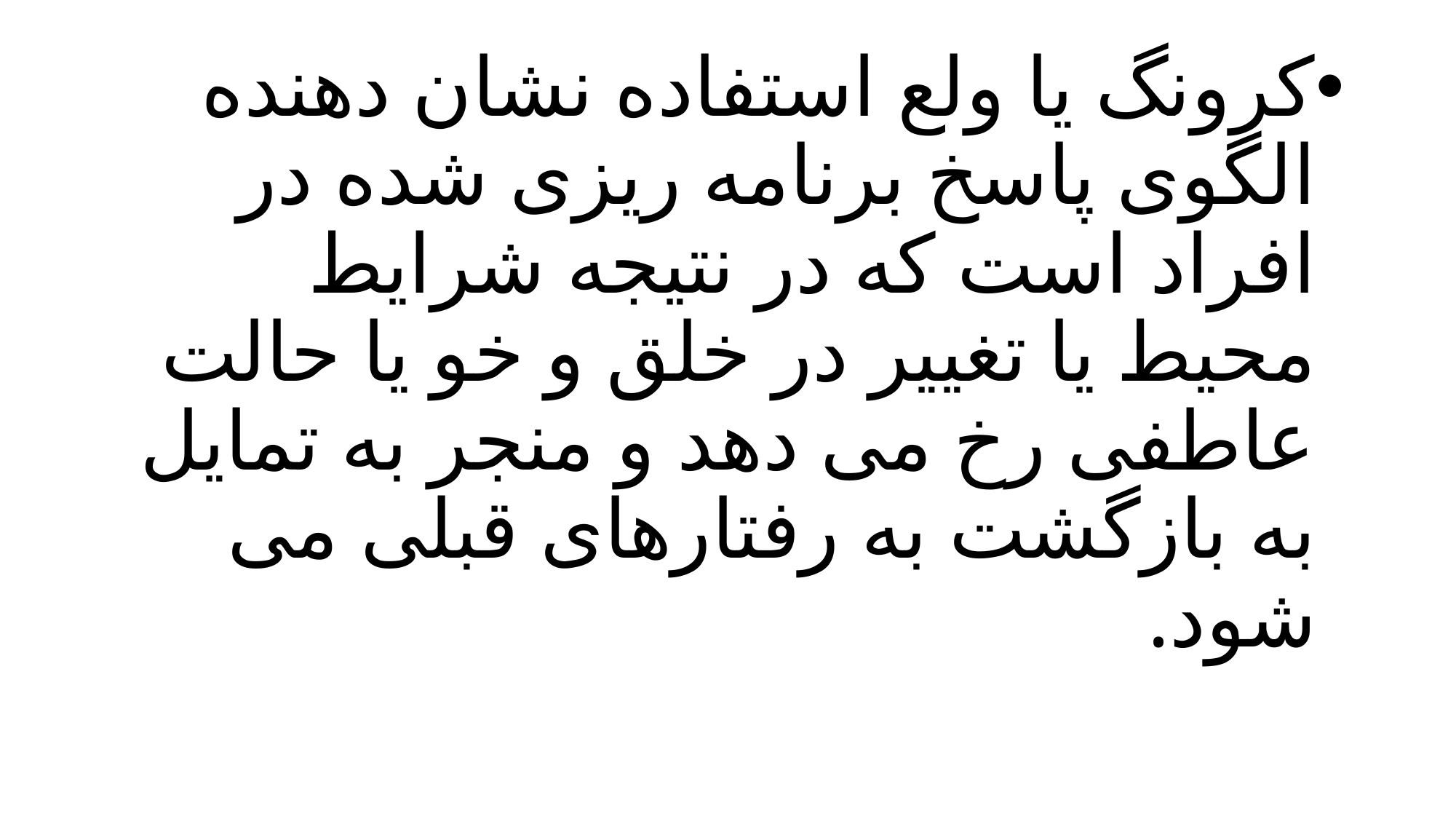

کرونگ یا ولع استفاده نشان دهنده الگوی پاسخ برنامه ریزی شده در افراد است که در نتیجه شرایط محیط یا تغییر در خلق و خو یا حالت عاطفی رخ می دهد و منجر به تمایل به بازگشت به رفتارهای قبلی می شود.